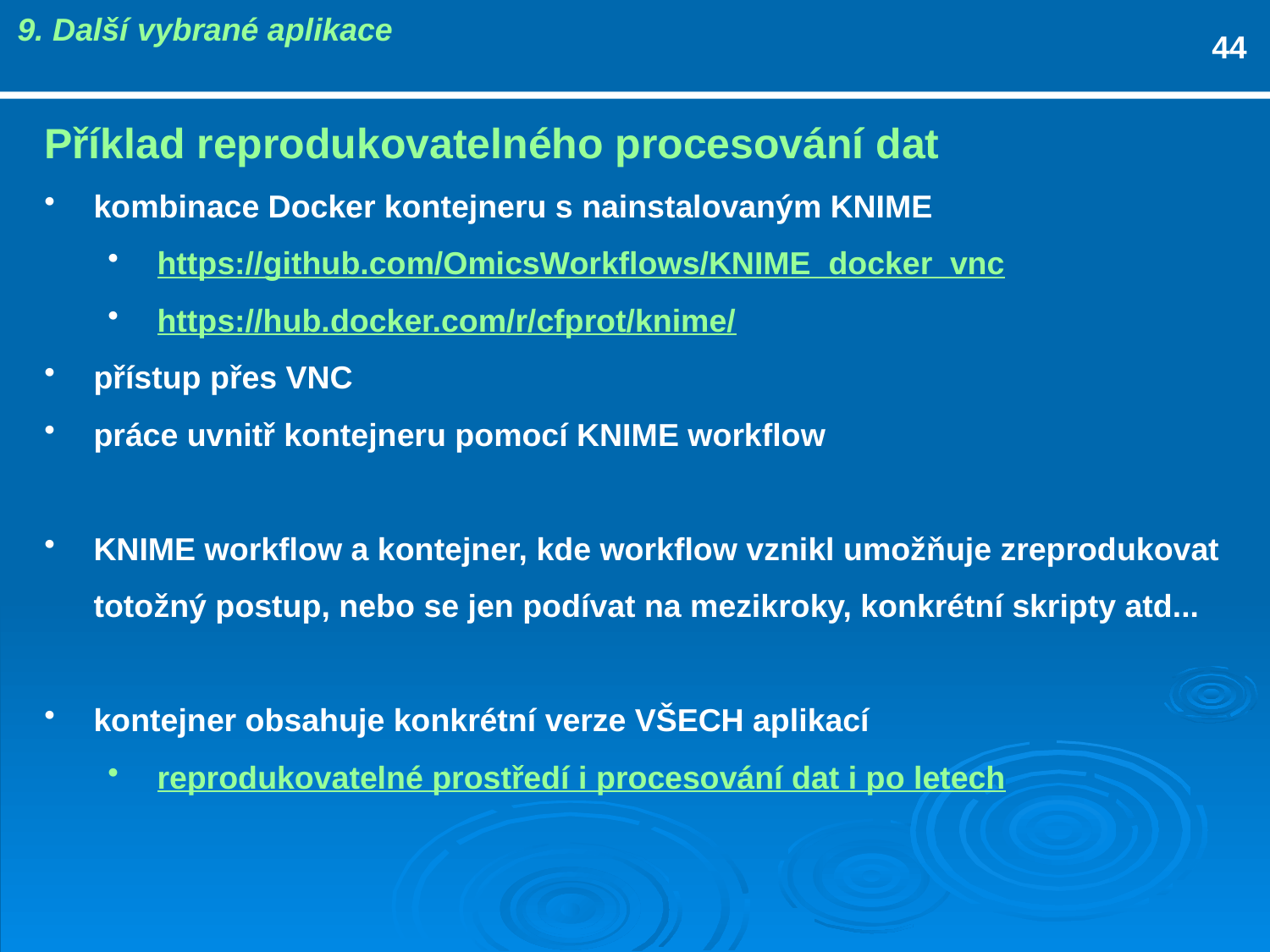

9. Další vybrané aplikace

44
Příklad reprodukovatelného procesování dat
kombinace Docker kontejneru s nainstalovaným KNIME
https://github.com/OmicsWorkflows/KNIME_docker_vnc
https://hub.docker.com/r/cfprot/knime/
přístup přes VNC
práce uvnitř kontejneru pomocí KNIME workflow

KNIME workflow a kontejner, kde workflow vznikl umožňuje zreprodukovat totožný postup, nebo se jen podívat na mezikroky, konkrétní skripty atd...

kontejner obsahuje konkrétní verze VŠECH aplikací
reprodukovatelné prostředí i procesování dat i po letech